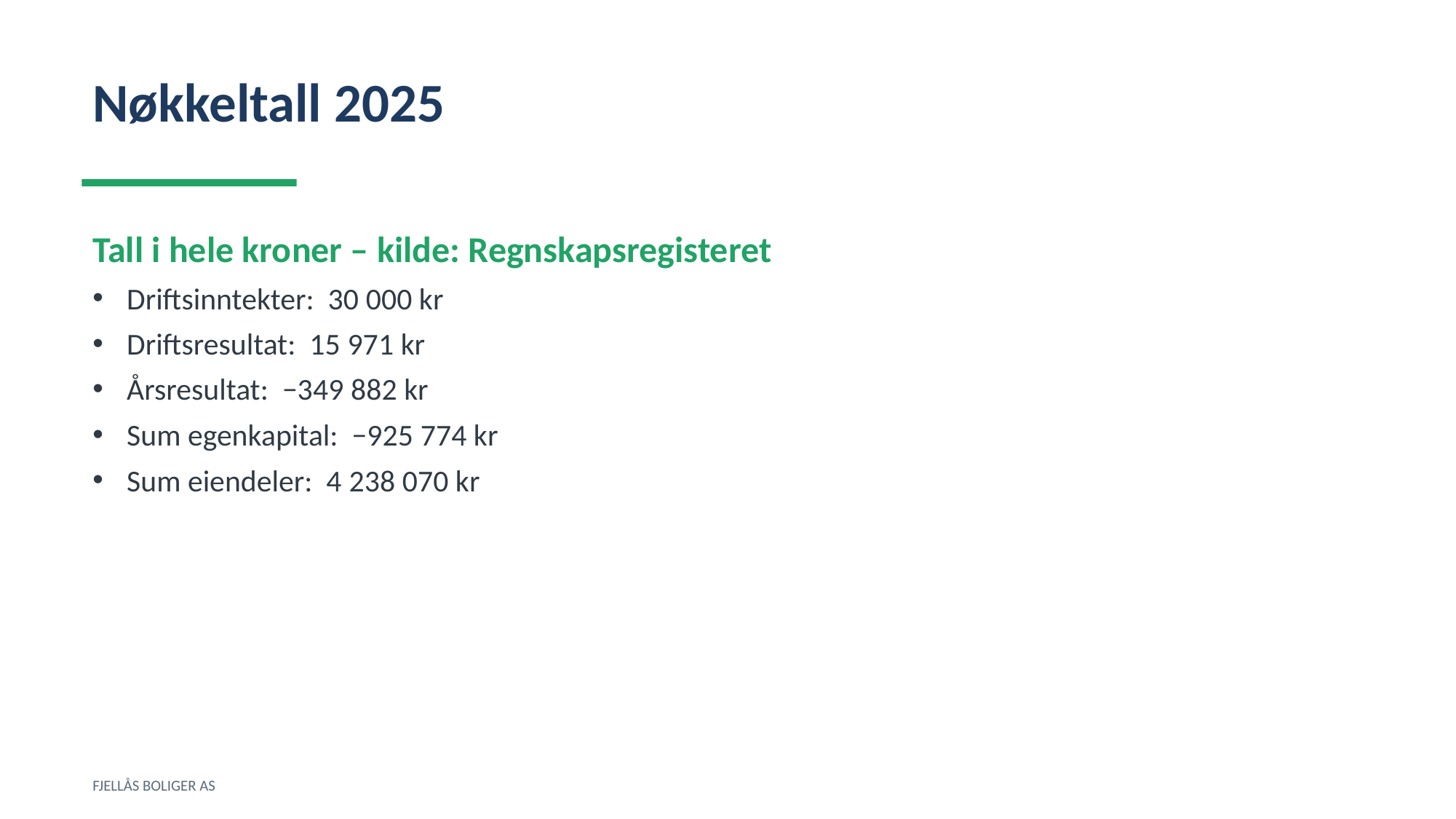

Nøkkeltall 2025

Tall i hele kroner – kilde: Regnskapsregisteret
Driftsinntekter:  30 000 kr
Driftsresultat:  15 971 kr
Årsresultat:  −349 882 kr
Sum egenkapital:  −925 774 kr
Sum eiendeler:  4 238 070 kr
FJELLÅS BOLIGER AS